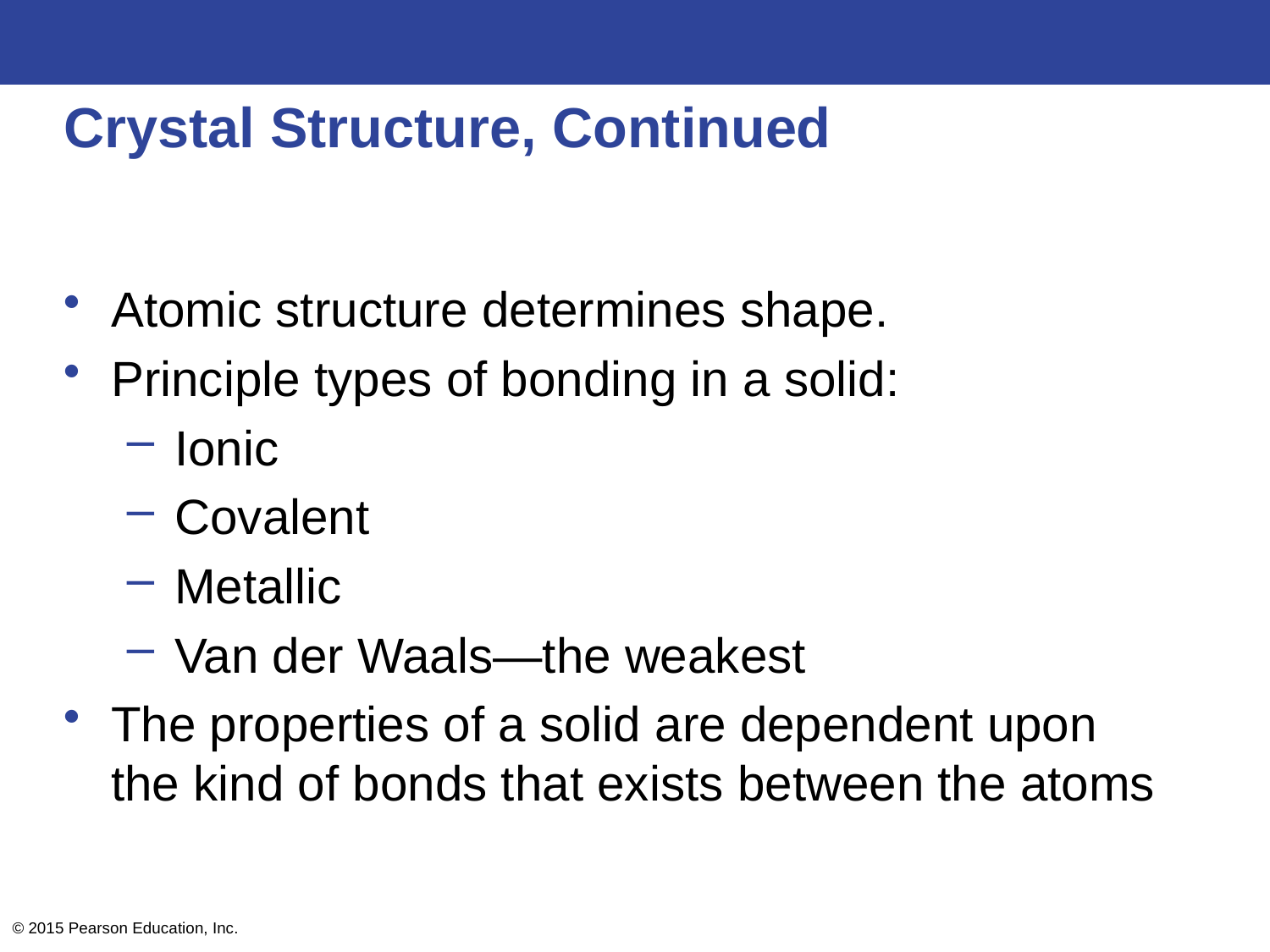

# Crystal Structure, Continued
Atomic structure determines shape.
Principle types of bonding in a solid:
Ionic
Covalent
Metallic
Van der Waals—the weakest
The properties of a solid are dependent upon the kind of bonds that exists between the atoms